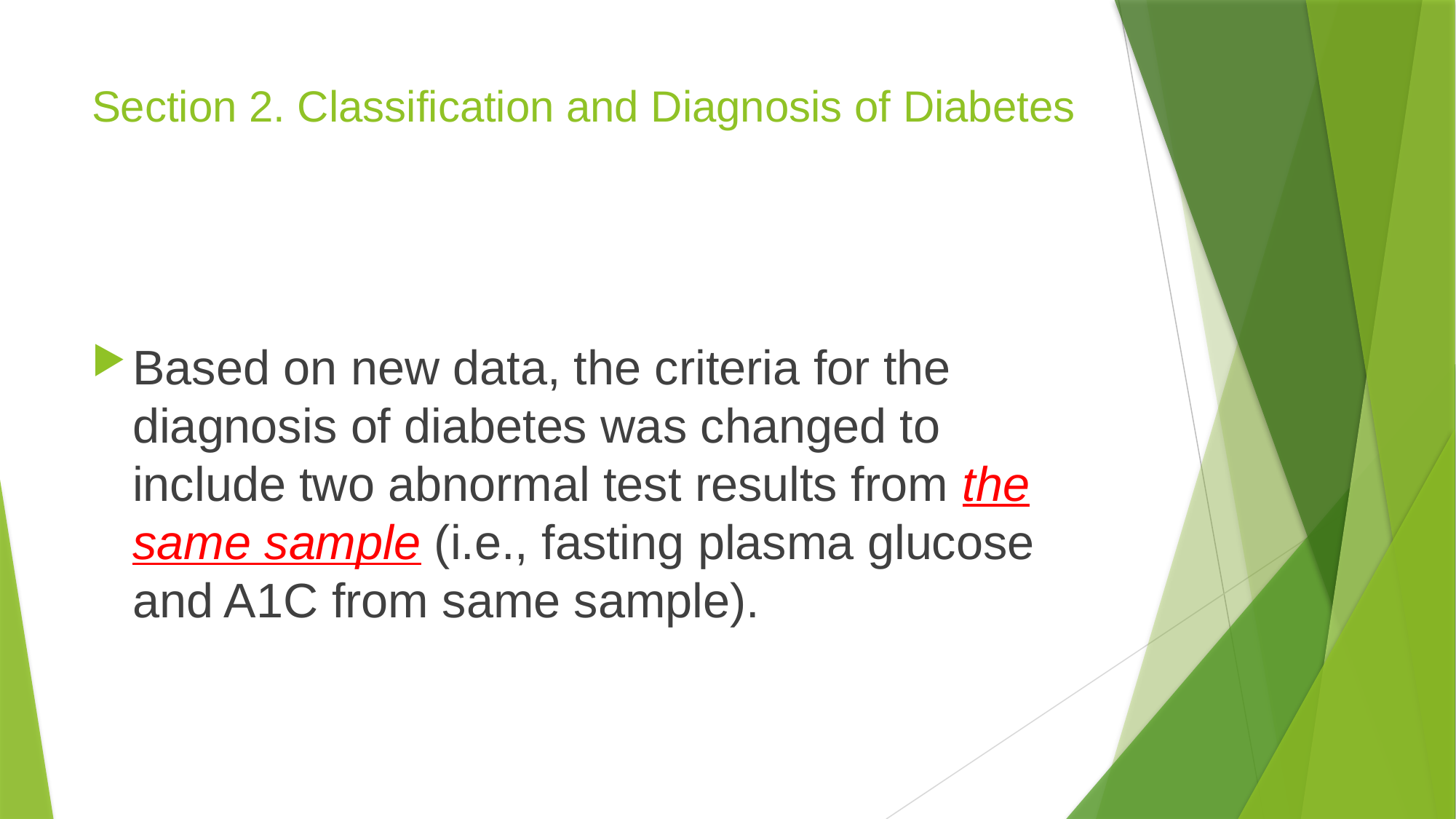

# Section 2. Classification and Diagnosis of Diabetes
Based on new data, the criteria for the diagnosis of diabetes was changed to include two abnormal test results from the same sample (i.e., fasting plasma glucose and A1C from same sample).